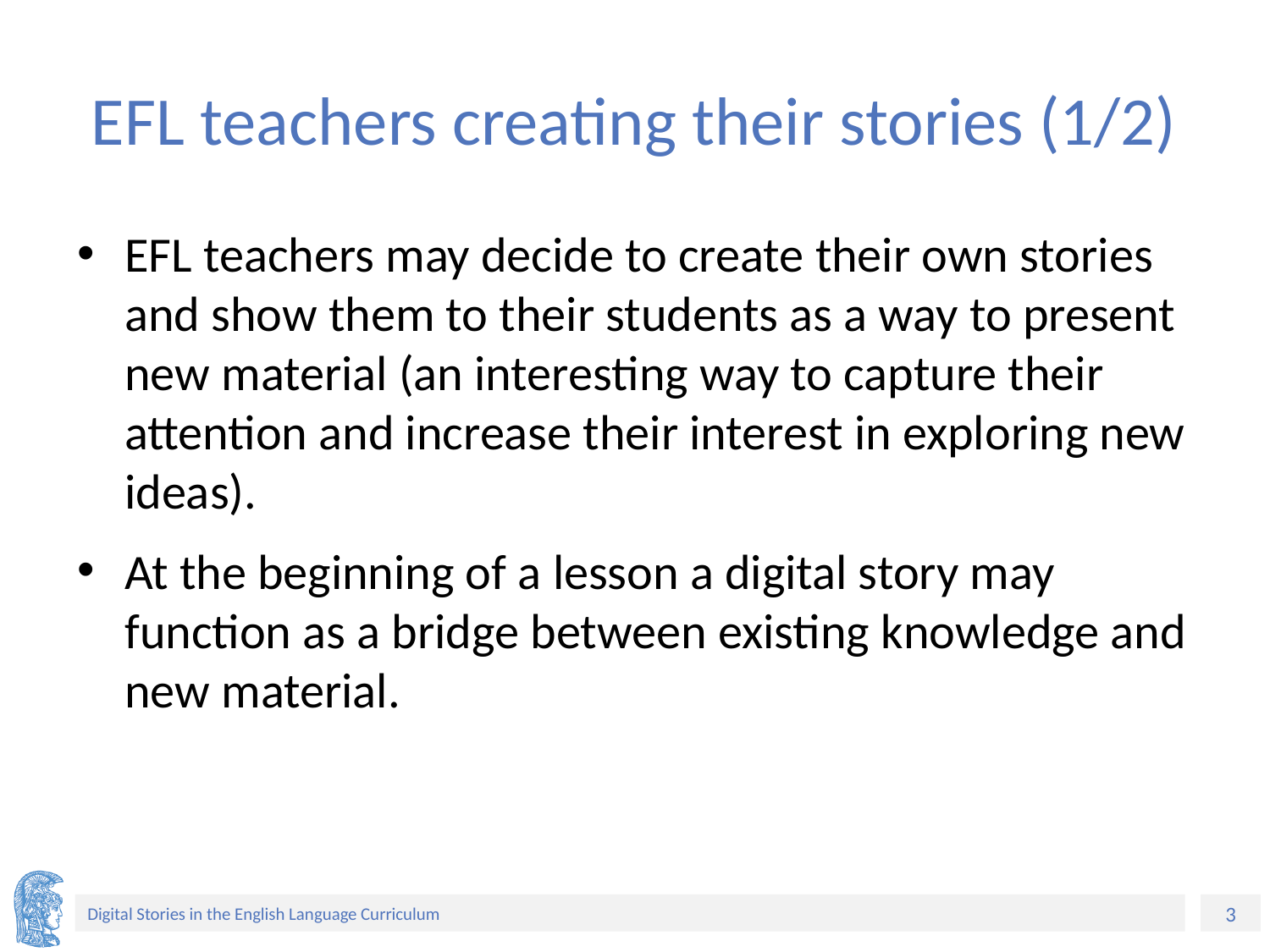

# EFL teachers creating their stories (1/2)
EFL teachers may decide to create their own stories and show them to their students as a way to present new material (an interesting way to capture their attention and increase their interest in exploring new ideas).
At the beginning of a lesson a digital story may function as a bridge between existing knowledge and new material.